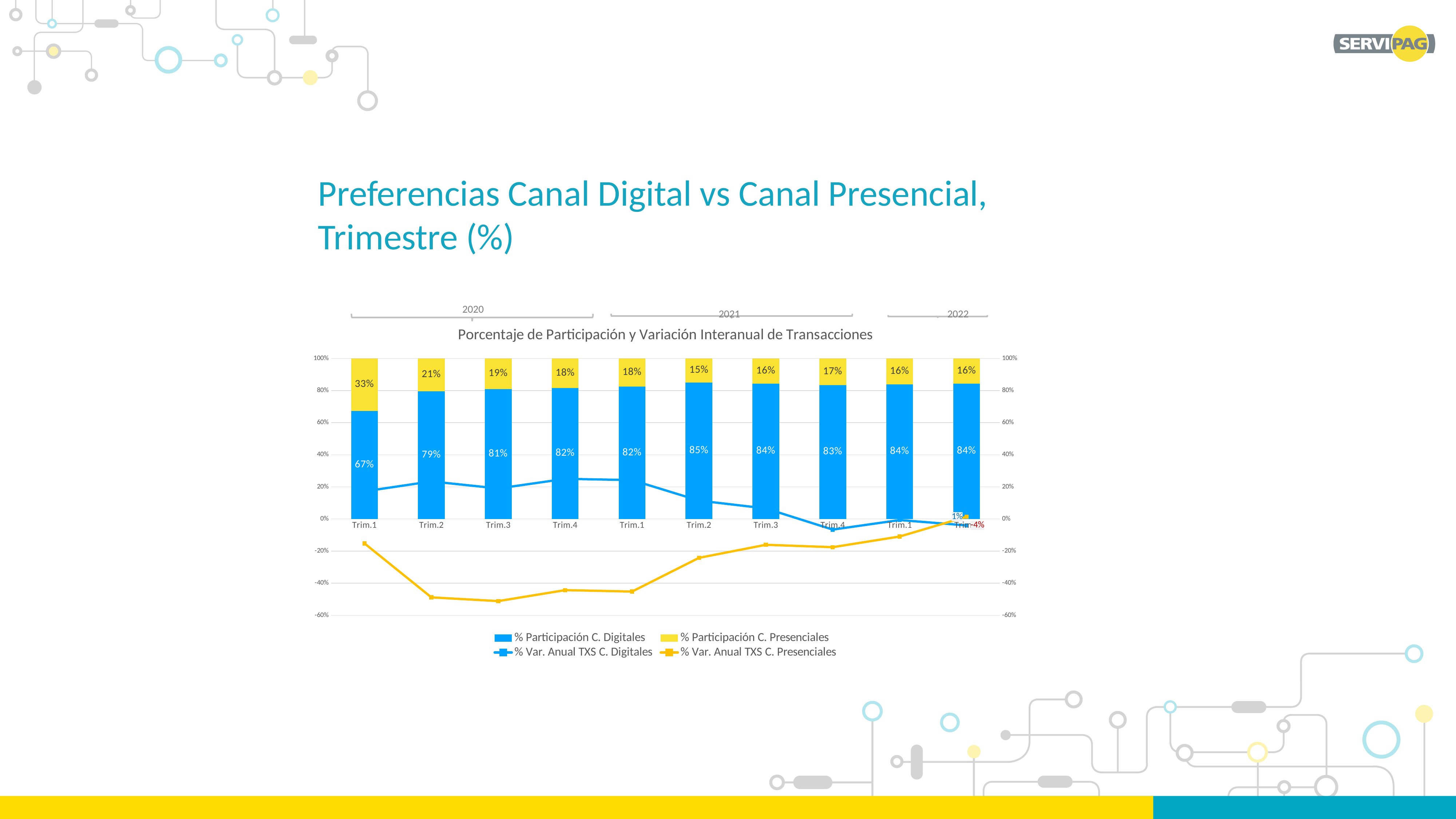

Preferencias Canal Digital vs Canal Presencial, Trimestre (%)

2020
2021
2022

### Chart: Porcentaje de Participación y Variación Interanual de Transacciones

| Category | % Participación C. Digitales | % Participación C. Presenciales | % Var. Anual TXS C. Digitales | % Var. Anual TXS C. Presenciales |
|---|---|---|---|---|
| Trim.1 | 0.6730366432298264 | 0.32696335677017363 | 0.171878249130343 | -0.15236425250484775 |
| Trim.2 | 0.7945243379176998 | 0.20547566208230011 | 0.23402797074629267 | -0.48834466637615104 |
| Trim.3 | 0.80895871759181 | 0.19104128240818993 | 0.18986026132638045 | -0.5114707719010675 |
| Trim.4 | 0.81594280573612 | 0.18405719426388 | 0.24995739392624716 | -0.44324654032192135 |
| Trim.1 | 0.8235372778864682 | 0.17646272211353173 | 0.24226153582383203 | -0.45207340989485256 |
| Trim.2 | 0.8504161482331429 | 0.149583851766857 | 0.11426574035870041 | -0.24214030954890176 |
| Trim.3 | 0.8431853158958268 | 0.1568146841041732 | 0.06551114517784073 | -0.16088627575789405 |
| Trim.4 | 0.8339475421659838 | 0.16605245783401623 | -0.06619628214125384 | -0.17573075849173536 |
| Trim.1 | 0.8388337514776306 | 0.16116624852236944 | -0.006766311924339297 | -0.10940566161061538 |
| Trim.2 | 0.8433544206711155 | 0.15664557932888445 | -0.04020546191041208 | 0.013521761247084596 |